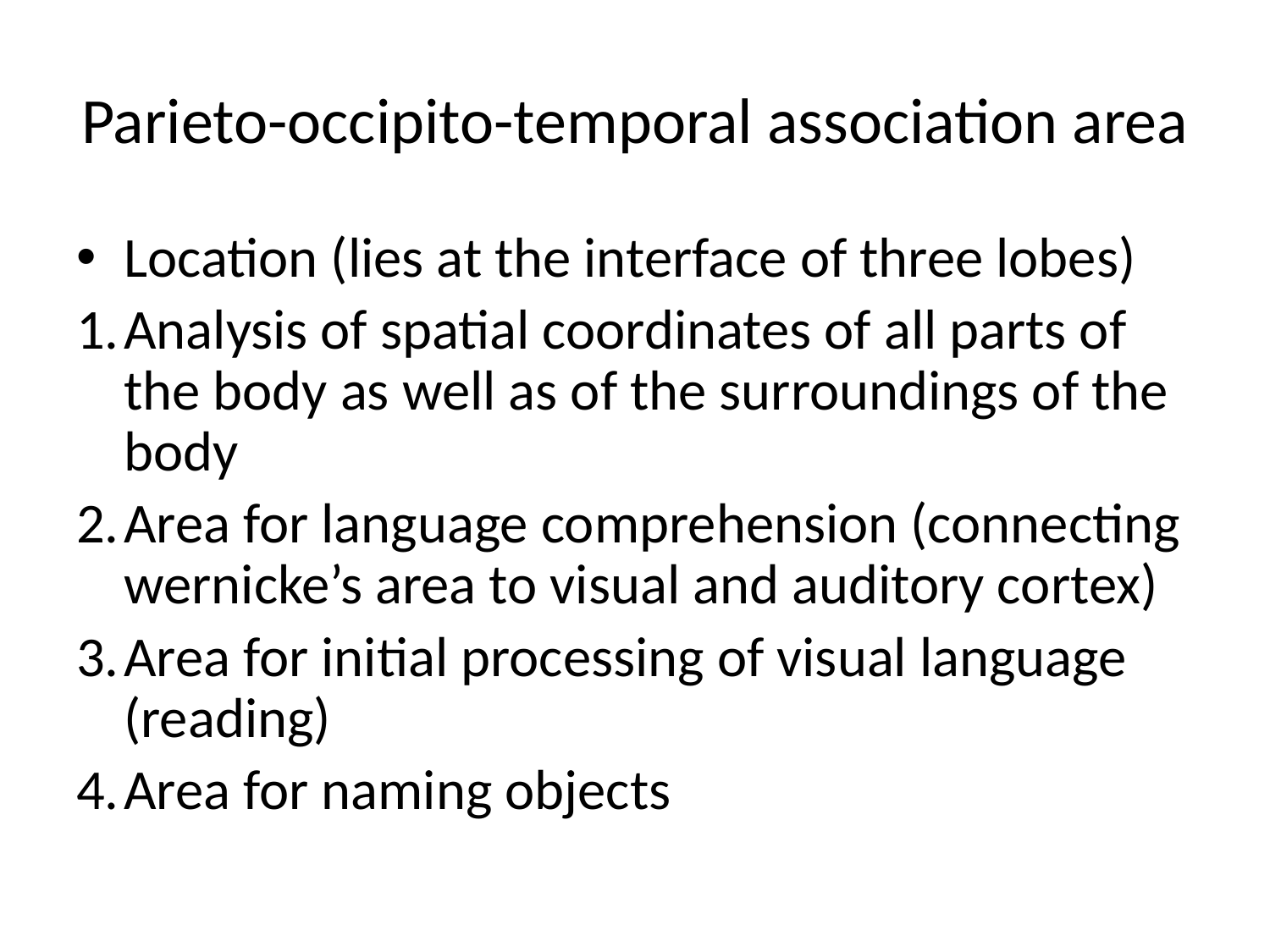

# Parieto-occipito-temporal association area
Location (lies at the interface of three lobes)
Analysis of spatial coordinates of all parts of the body as well as of the surroundings of the body
Area for language comprehension (connecting wernicke’s area to visual and auditory cortex)
Area for initial processing of visual language (reading)
Area for naming objects